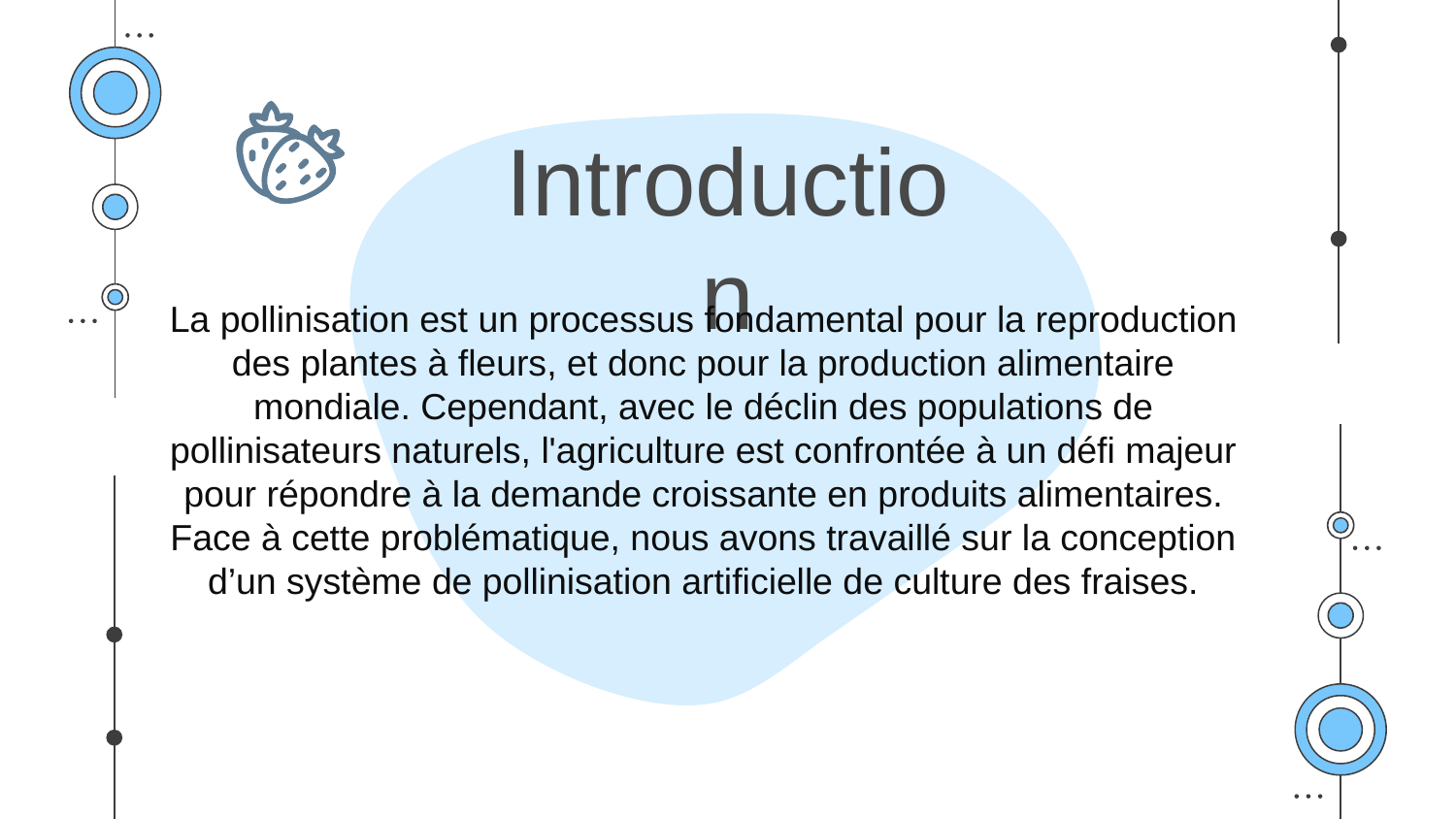

# Introduction
La pollinisation est un processus fondamental pour la reproduction des plantes à fleurs, et donc pour la production alimentaire mondiale. Cependant, avec le déclin des populations de pollinisateurs naturels, l'agriculture est confrontée à un défi majeur pour répondre à la demande croissante en produits alimentaires. Face à cette problématique, nous avons travaillé sur la conception d’un système de pollinisation artificielle de culture des fraises.